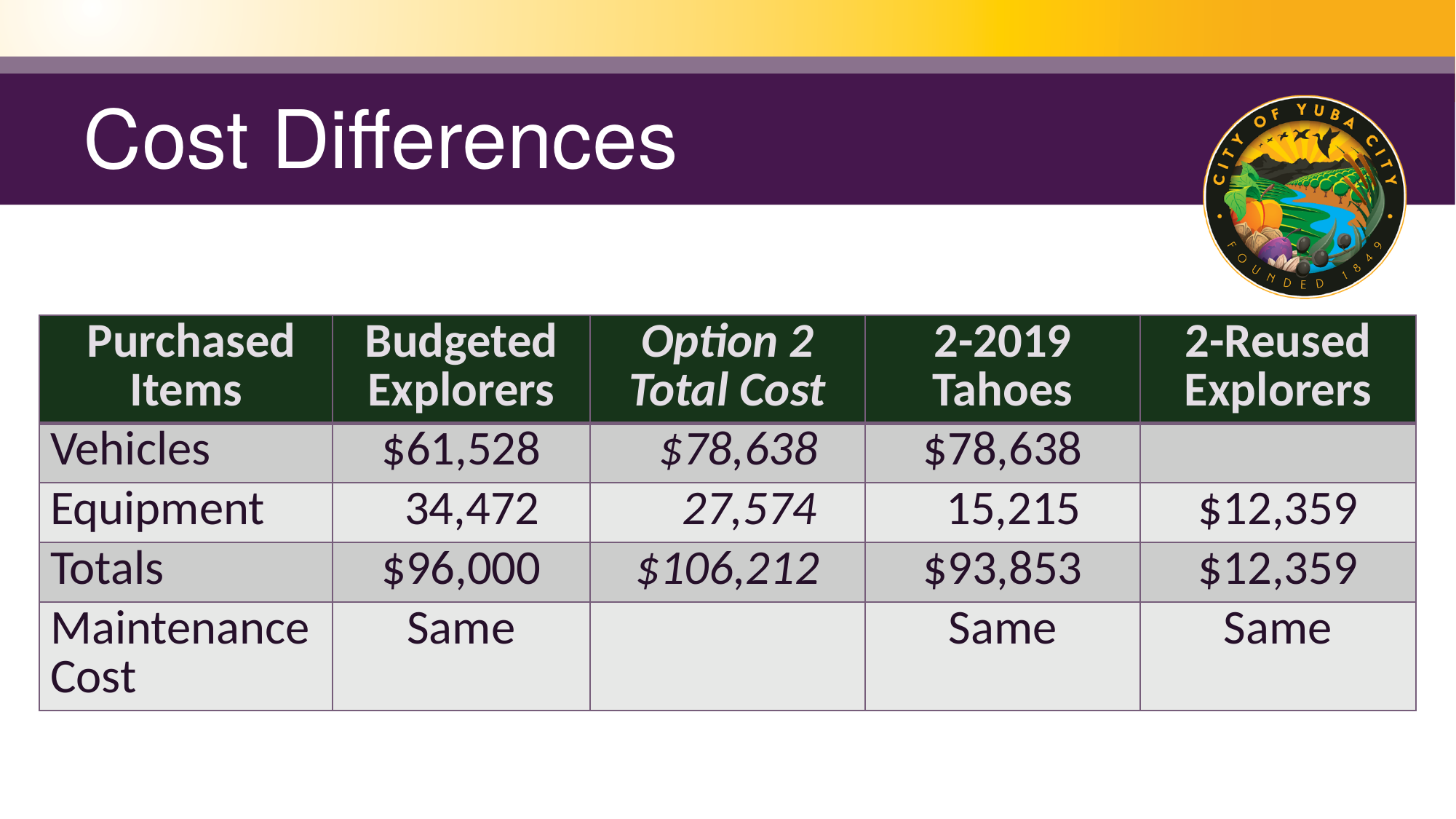

# Cost Differences
| Purchased Items | Budgeted Explorers | Option 2 Total Cost | 2-2019 Tahoes | 2-Reused Explorers |
| --- | --- | --- | --- | --- |
| Vehicles | $61,528 | $78,638 | $78,638 |  |
| Equipment | 34,472 | 27,574 | 15,215 | $12,359 |
| Totals | $96,000 | $106,212 | $93,853 | $12,359 |
| Maintenance Cost | Same |  | Same | Same |